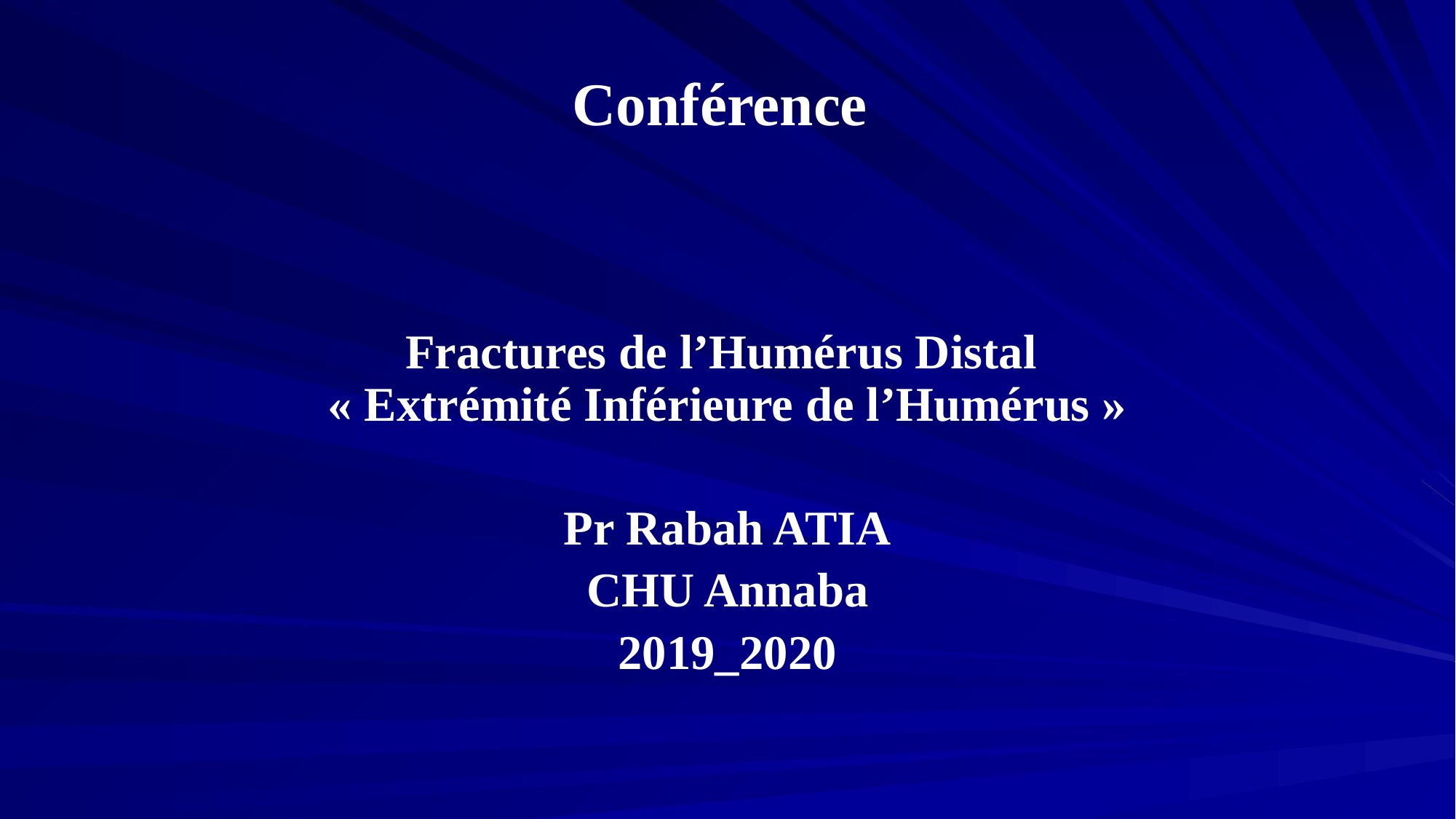

# Conférence

Fractures de l’Humérus Distal
« Extrémité Inférieure de l’Humérus »

Pr Rabah ATIA
CHU Annaba
2019_2020